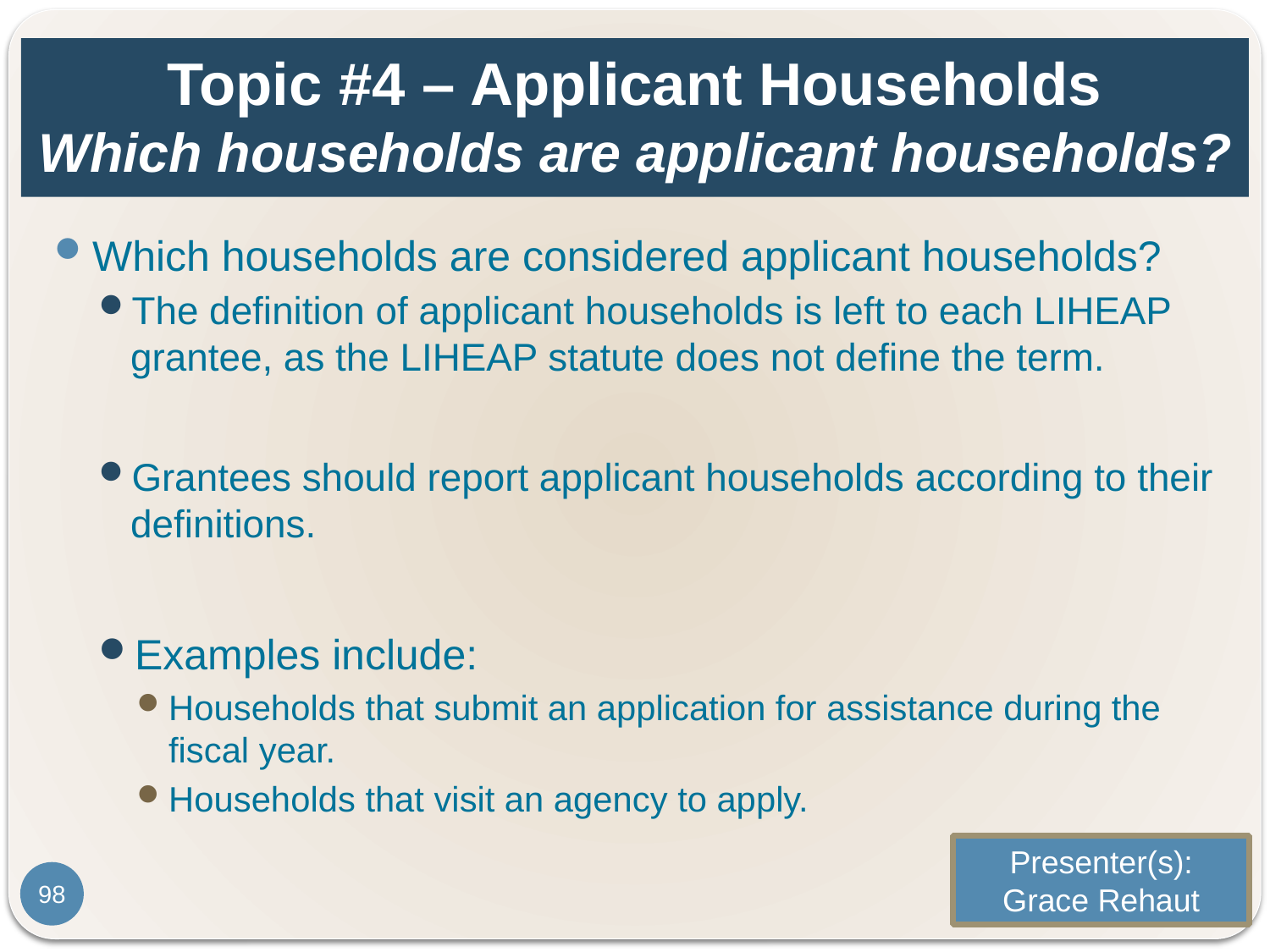

# Topic #4 – Applicant Households Which households are applicant households?
Which households are considered applicant households?
The definition of applicant households is left to each LIHEAP grantee, as the LIHEAP statute does not define the term.

Grantees should report applicant households according to their definitions.

Examples include:
Households that submit an application for assistance during the fiscal year.
Households that visit an agency to apply.

Presenter(s):
Grace Rehaut
98